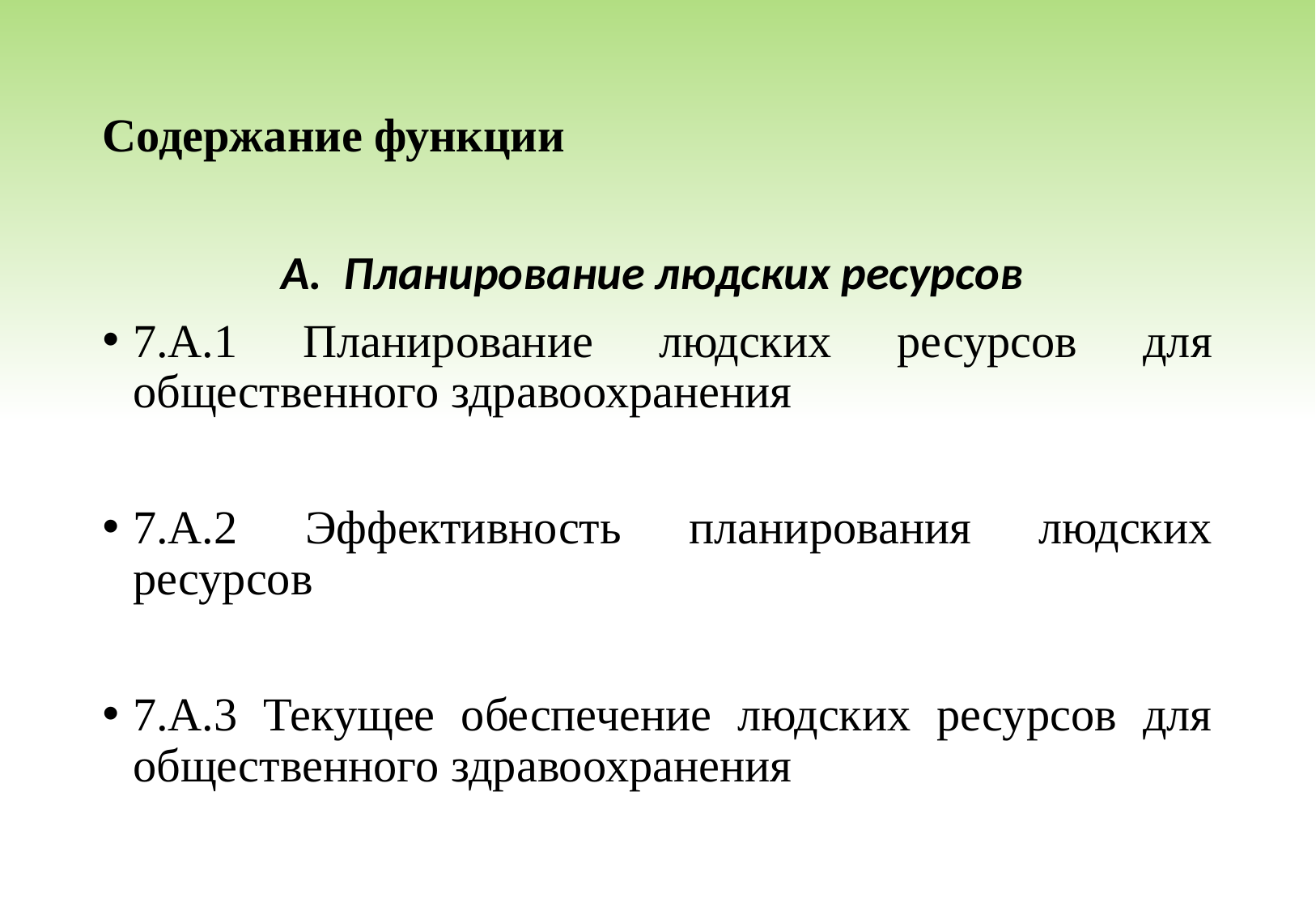

# Содержание функции
A.  Планирование людских ресурсов
7.A.1 Планирование людских ресурсов для общественного здравоохранения

7.A.2 Эффективность планирования людских ресурсов

7.A.3 Текущее обеспечение людских ресурсов для общественного здравоохранения